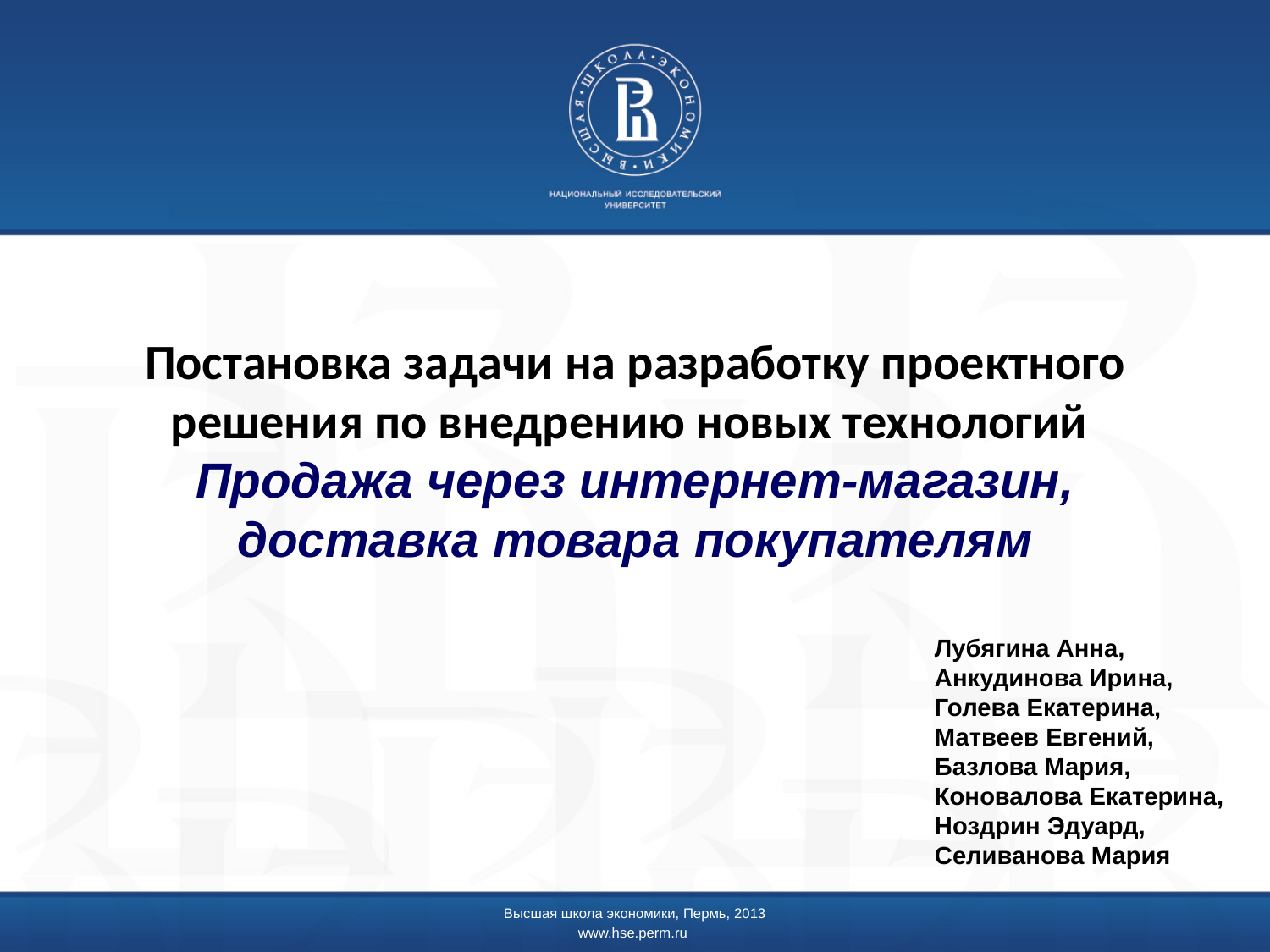

# Постановка задачи на разработку проектного решения по внедрению новых технологий Продажа через интернет-магазин, доставка товара покупателям
Лубягина Анна,
Анкудинова Ирина,
Голева Екатерина,
Матвеев Евгений,
Базлова Мария,
Коновалова Екатерина,
Ноздрин Эдуард,
Селиванова Мария
Высшая школа экономики, Пермь, 2013
www.hse.perm.ru